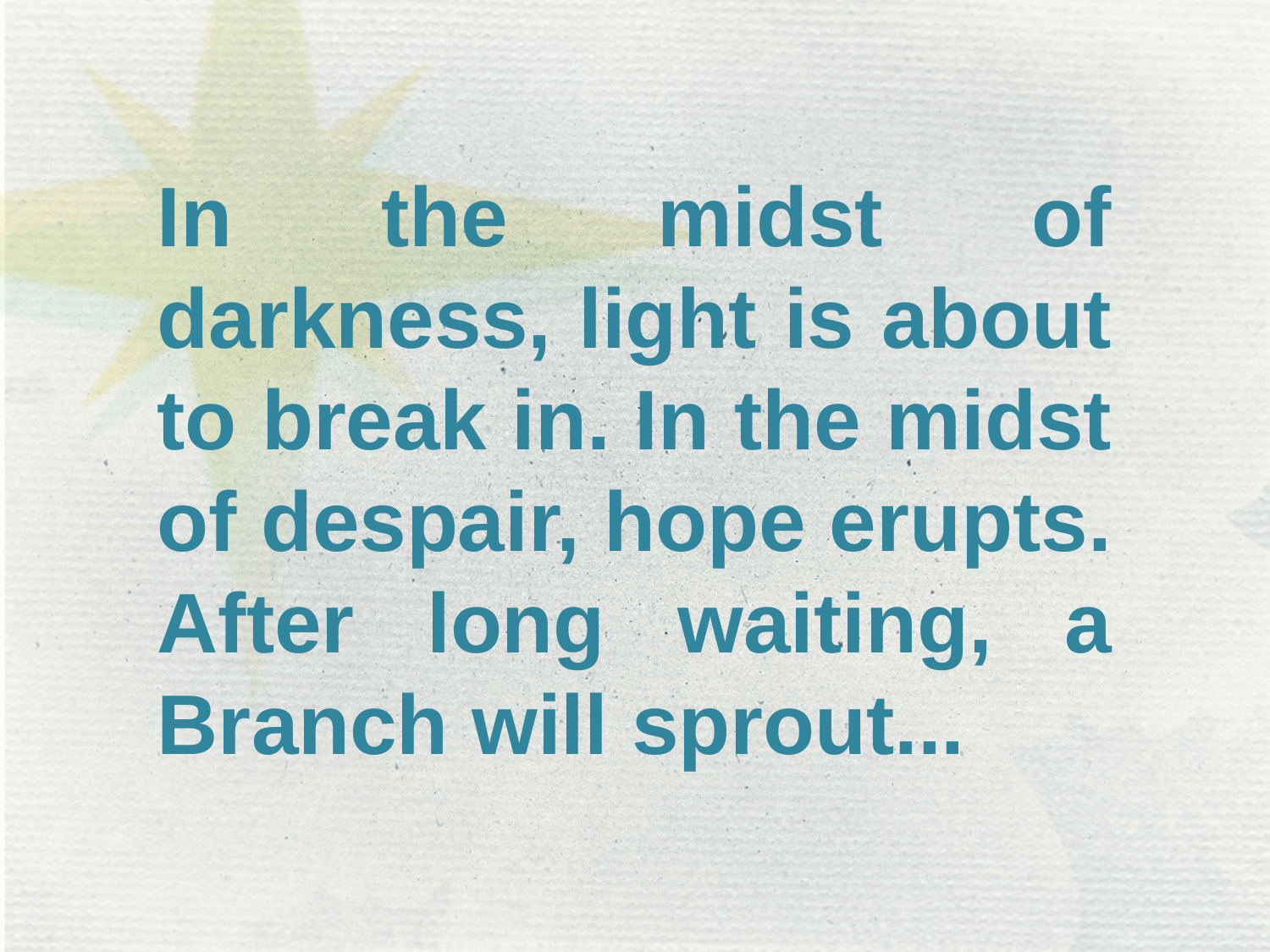

In the midst of darkness, light is about to break in. In the midst of despair, hope erupts. After long waiting, a Branch will sprout...